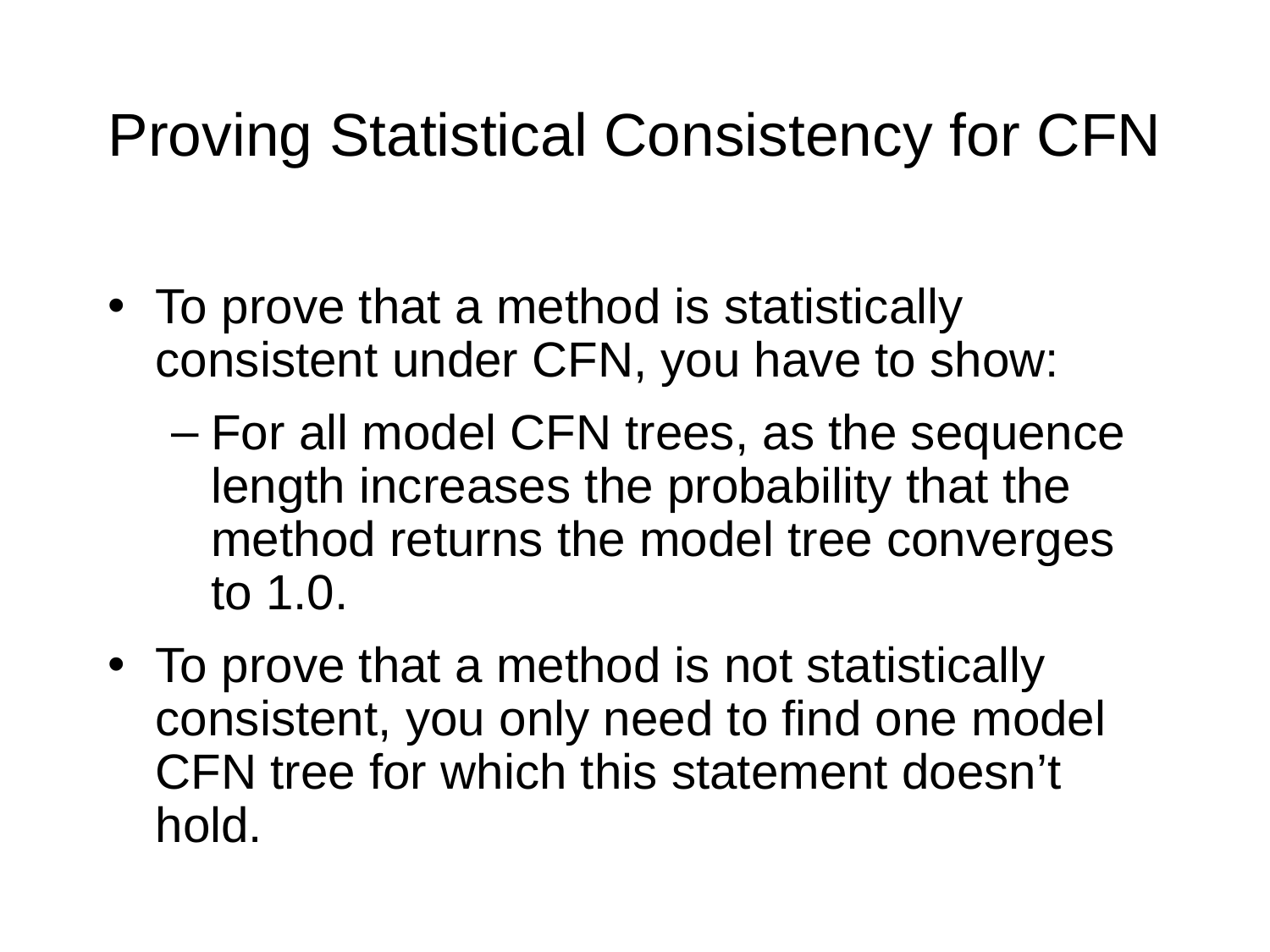

# Proving Statistical Consistency for CFN
To prove that a method is statistically consistent under CFN, you have to show:
For all model CFN trees, as the sequence length increases the probability that the method returns the model tree converges to 1.0.
To prove that a method is not statistically consistent, you only need to find one model CFN tree for which this statement doesn’t hold.